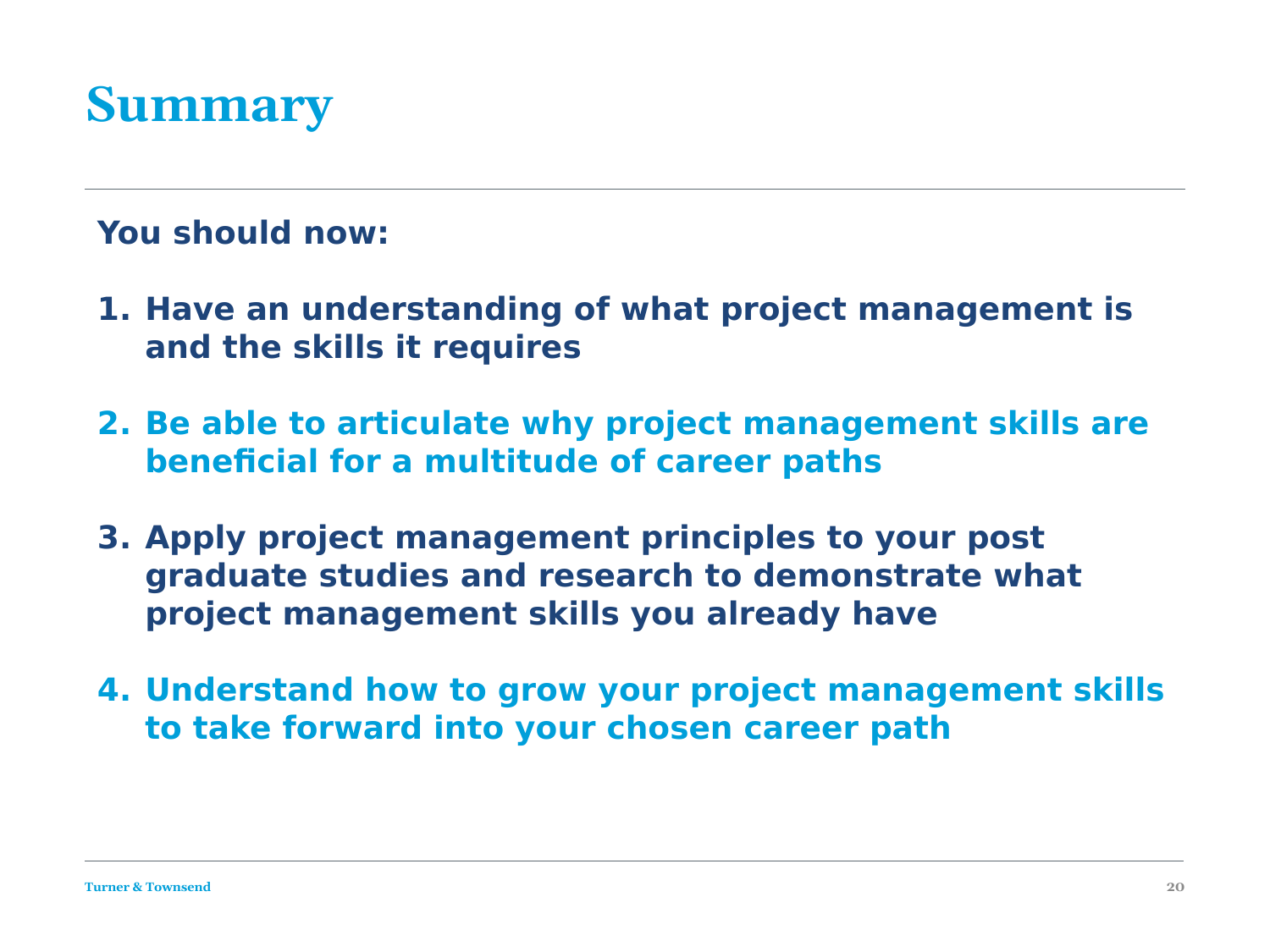

# Summary
You should now:

Have an understanding of what project management is and the skills it requires

Be able to articulate why project management skills are beneficial for a multitude of career paths

Apply project management principles to your post graduate studies and research to demonstrate what project management skills you already have

Understand how to grow your project management skills to take forward into your chosen career path

20